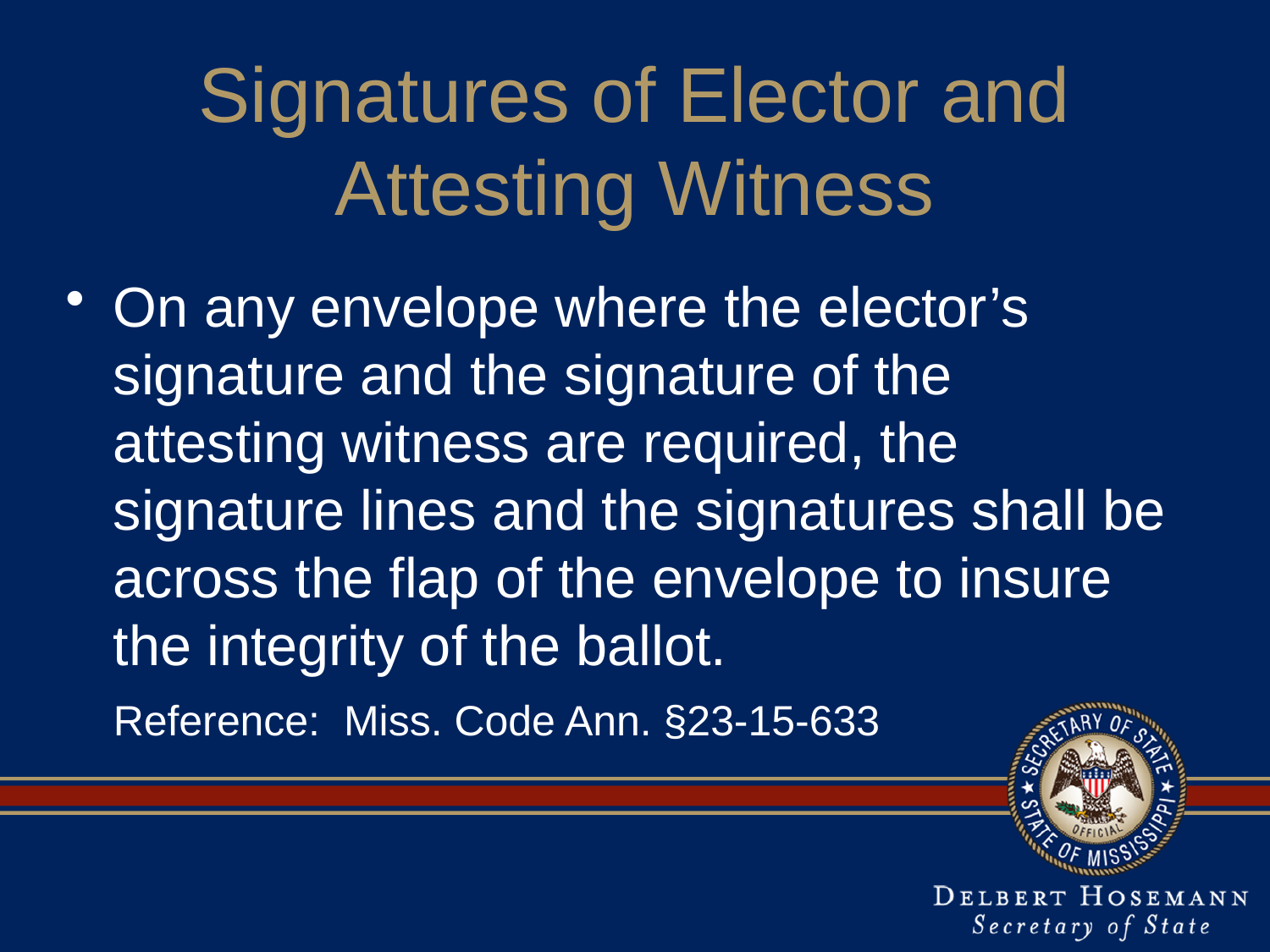

# Signatures of Elector and Attesting Witness
On any envelope where the elector’s signature and the signature of the attesting witness are required, the signature lines and the signatures shall be across the flap of the envelope to insure the integrity of the ballot.
	Reference:  Miss. Code Ann. §23-15-633